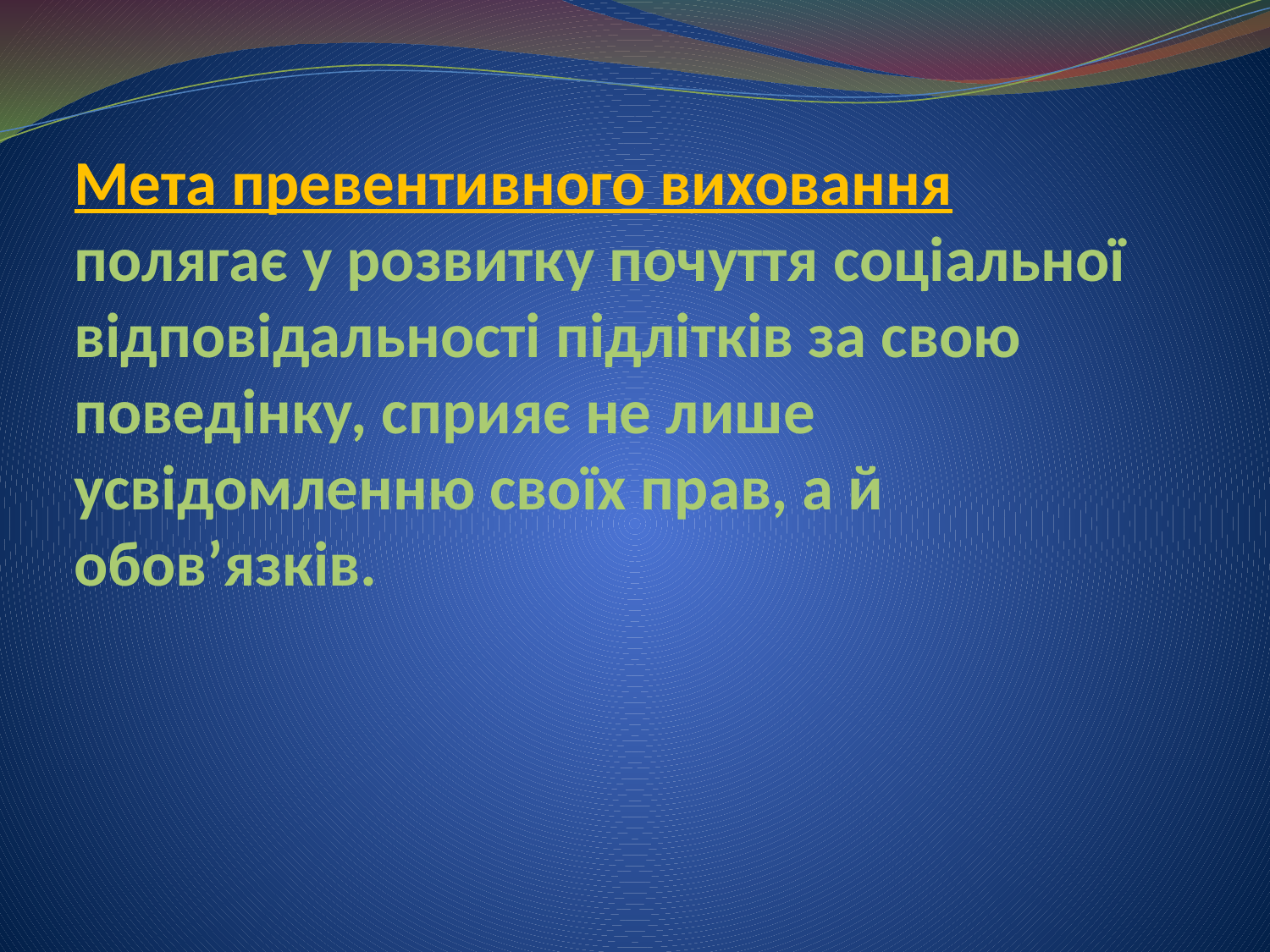

# Мета превентивного виховання полягає у розвитку почуття соціальної відповідальності підлітків за свою поведінку, сприяє не лише усвідомленню своїх прав, а й обов’язків.